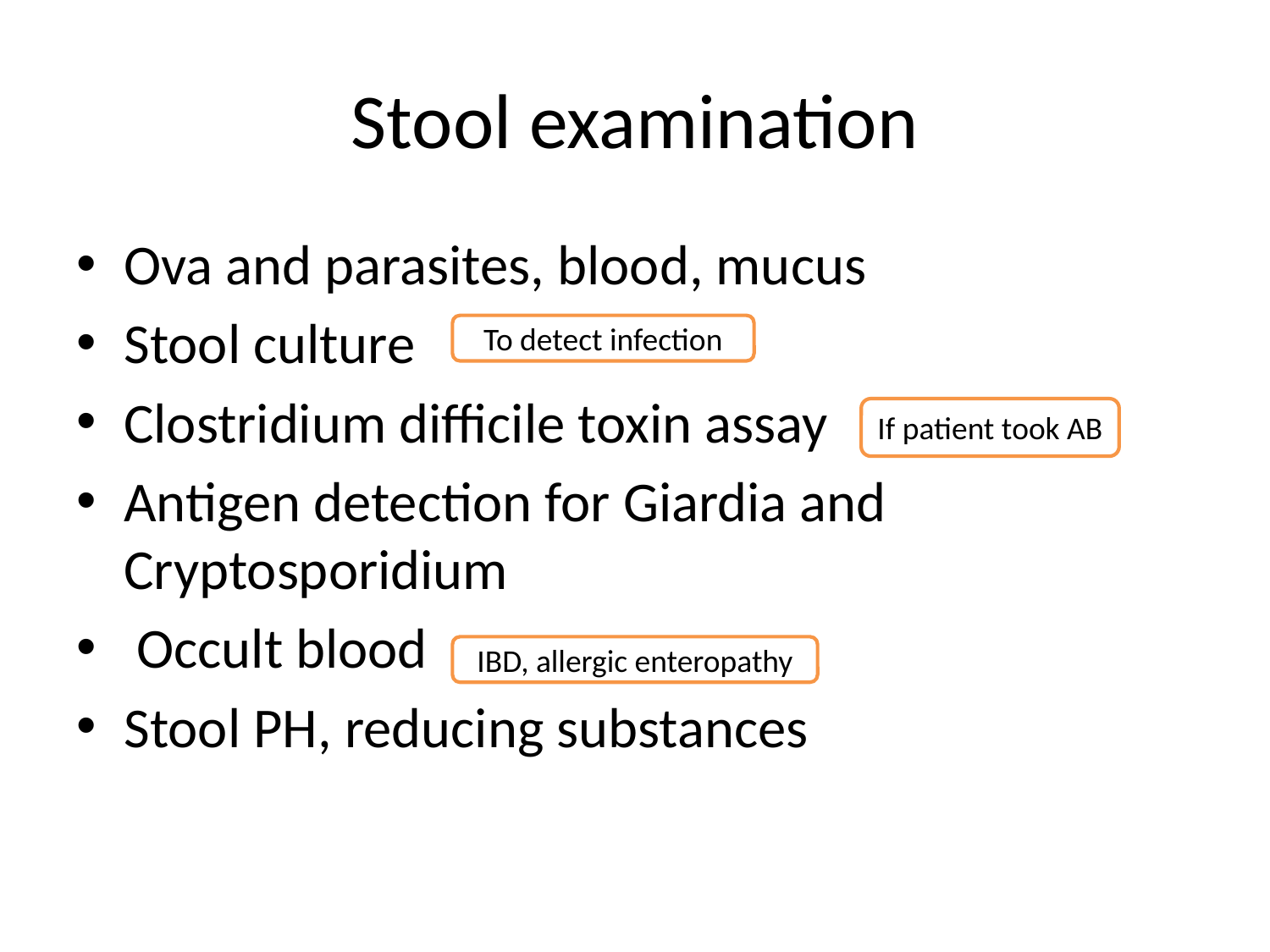

# Stool examination
Ova and parasites, blood, mucus
Stool culture
Clostridium difficile toxin assay
Antigen detection for Giardia and Cryptosporidium
 Occult blood
Stool PH, reducing substances
To detect infection
If patient took AB
IBD, allergic enteropathy